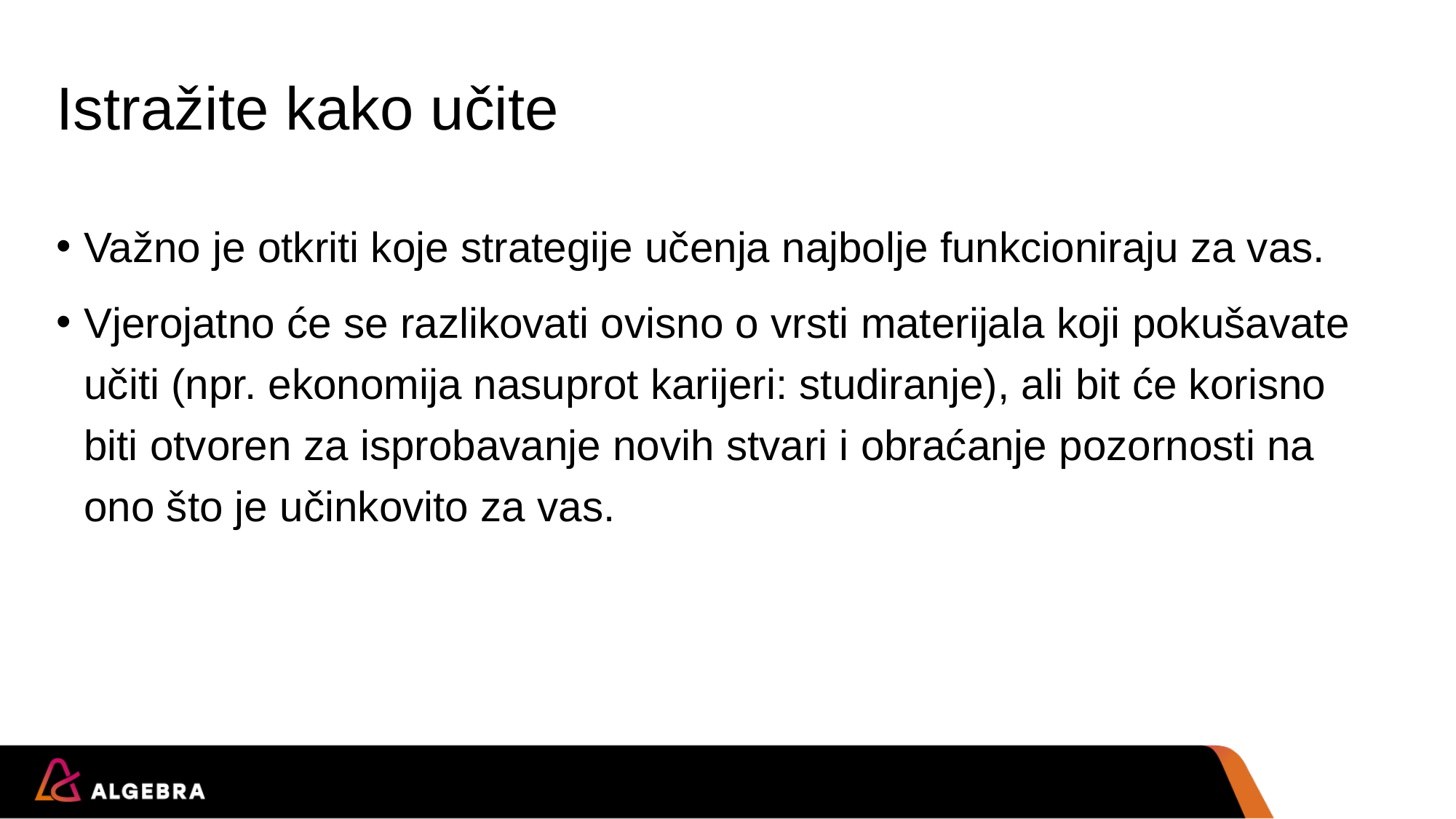

# Istražite kako učite
Važno je otkriti koje strategije učenja najbolje funkcioniraju za vas.
Vjerojatno će se razlikovati ovisno o vrsti materijala koji pokušavate učiti (npr. ekonomija nasuprot karijeri: studiranje), ali bit će korisno biti otvoren za isprobavanje novih stvari i obraćanje pozornosti na ono što je učinkovito za vas.